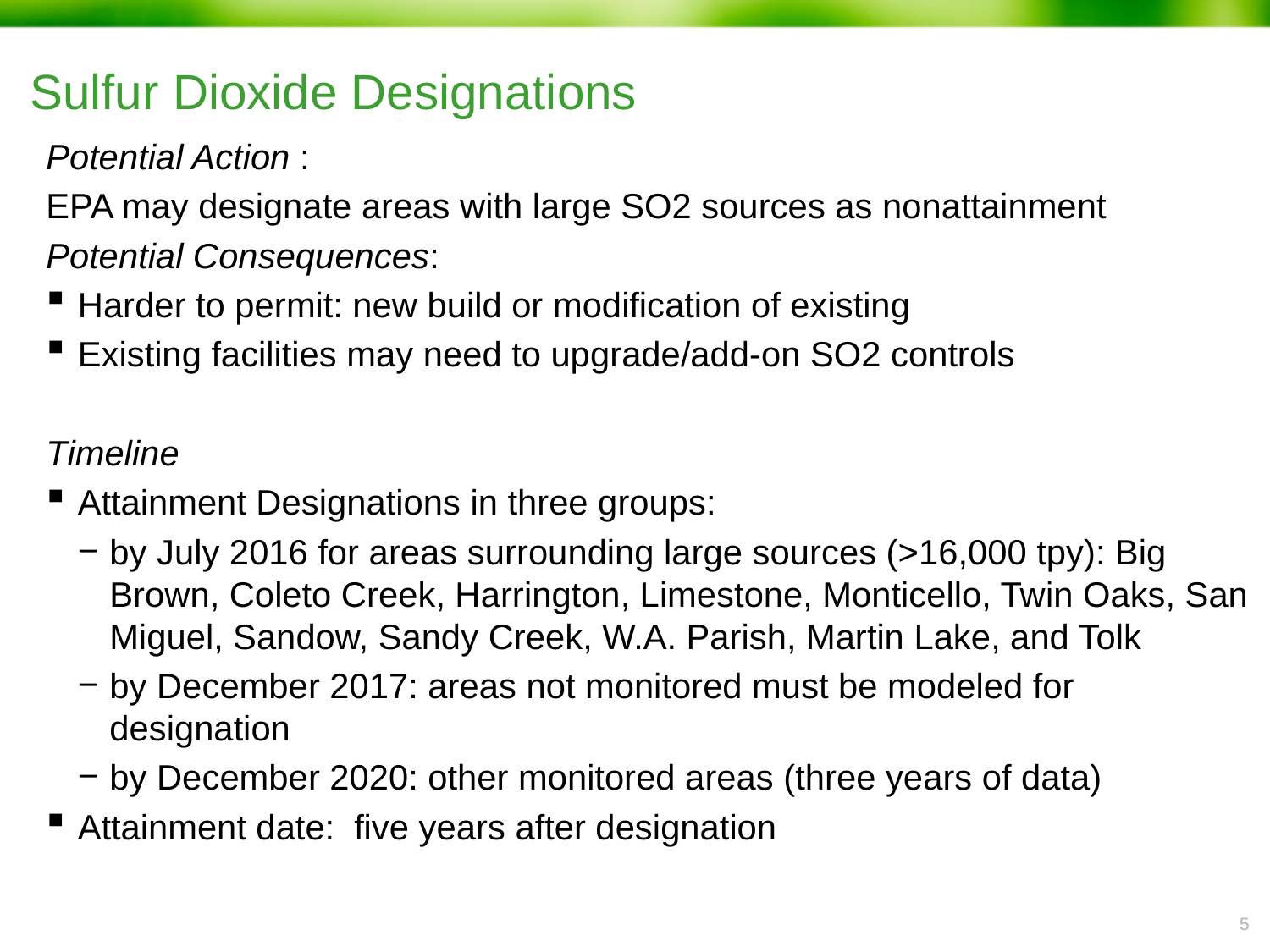

# Sulfur Dioxide Designations
Potential Action :
EPA may designate areas with large SO2 sources as nonattainment
Potential Consequences:
Harder to permit: new build or modification of existing
Existing facilities may need to upgrade/add-on SO2 controls

Timeline
Attainment Designations in three groups:
by July 2016 for areas surrounding large sources (>16,000 tpy): Big Brown, Coleto Creek, Harrington, Limestone, Monticello, Twin Oaks, San Miguel, Sandow, Sandy Creek, W.A. Parish, Martin Lake, and Tolk
by December 2017: areas not monitored must be modeled for designation
by December 2020: other monitored areas (three years of data)
Attainment date:  five years after designation
5